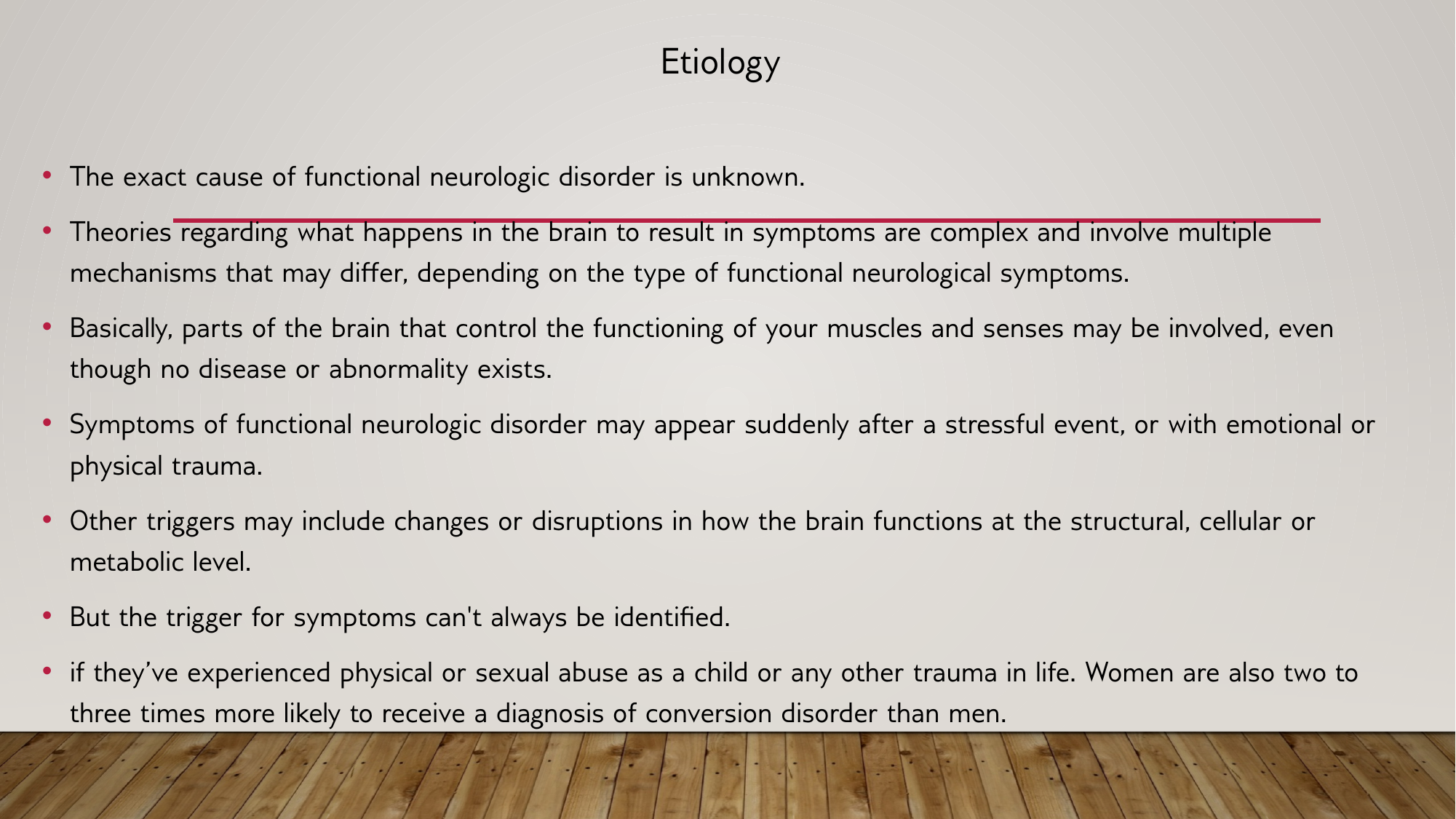

Etiology

The exact cause of functional neurologic disorder is unknown.
Theories regarding what happens in the brain to result in symptoms are complex and involve multiple mechanisms that may differ, depending on the type of functional neurological symptoms.
Basically, parts of the brain that control the functioning of your muscles and senses may be involved, even though no disease or abnormality exists.
Symptoms of functional neurologic disorder may appear suddenly after a stressful event, or with emotional or physical trauma.
Other triggers may include changes or disruptions in how the brain functions at the structural, cellular or metabolic level.
But the trigger for symptoms can't always be identified.
if they’ve experienced physical or sexual abuse as a child or any other trauma in life. Women are also two to three times more likely to receive a diagnosis of conversion disorder than men.